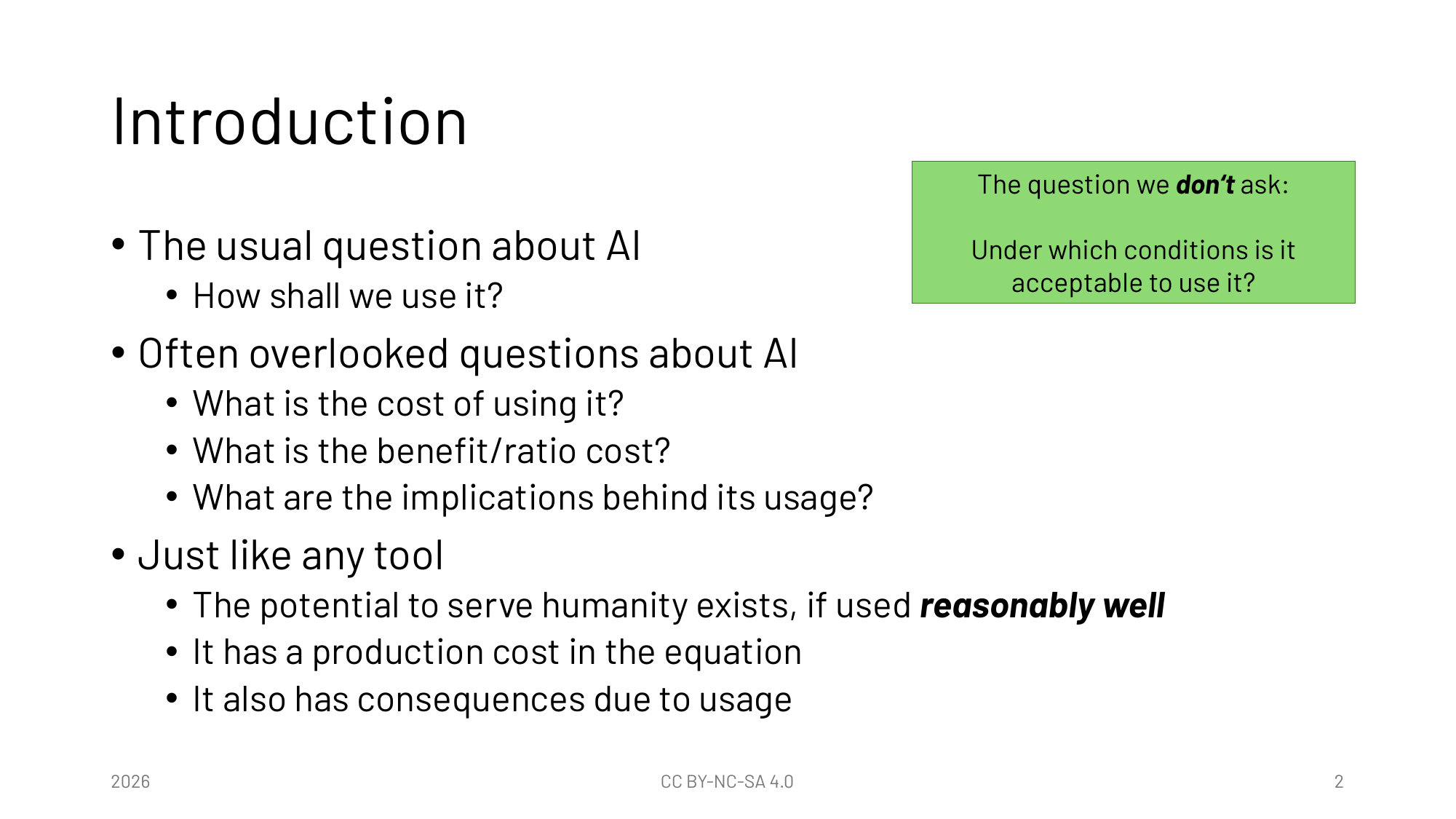

# Introduction
The question we don‘t ask:

Under which conditions is it acceptable to use it?
The usual question about AI
How shall we use it?
Often overlooked questions about AI
What is the cost of using it?
What is the benefit/ratio cost?
What are the implications behind its usage?
Just like any tool
The potential to serve humanity exists, if used reasonably well
It has a production cost in the equation
It also has consequences due to usage
2026
CC BY-NC-SA 4.0
2